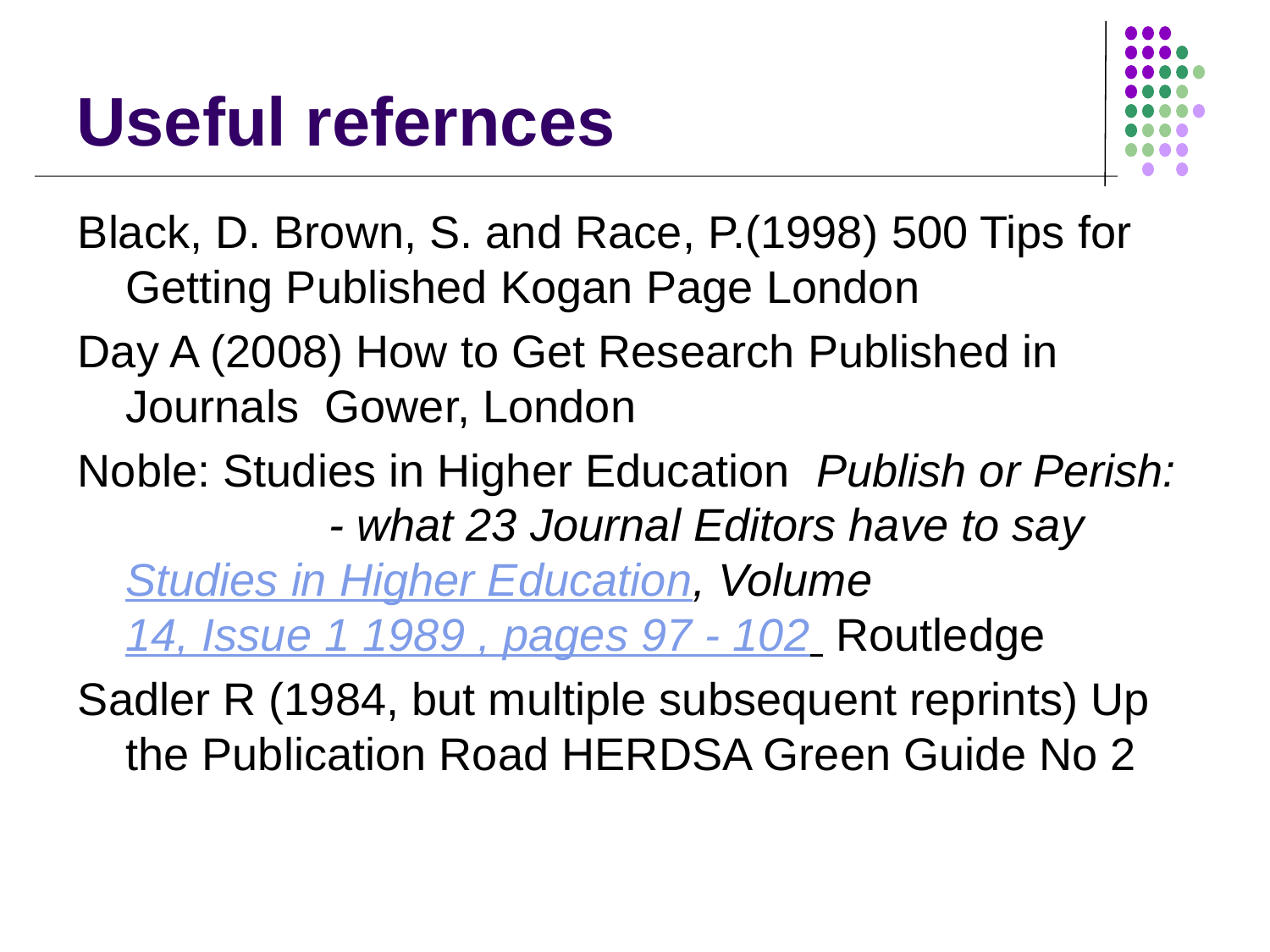

Useful refernces
Black, D. Brown, S. and Race, P.(1998) 500 Tips for Getting Published Kogan Page London
Day A (2008) How to Get Research Published in Journals  Gower, London
Noble: Studies in Higher Education  Publish or Perish:                  - what 23 Journal Editors have to say Studies in Higher Education, Volume 14, Issue 1 1989 , pages 97 - 102  Routledge
Sadler R (1984, but multiple subsequent reprints) Up the Publication Road HERDSA Green Guide No 2